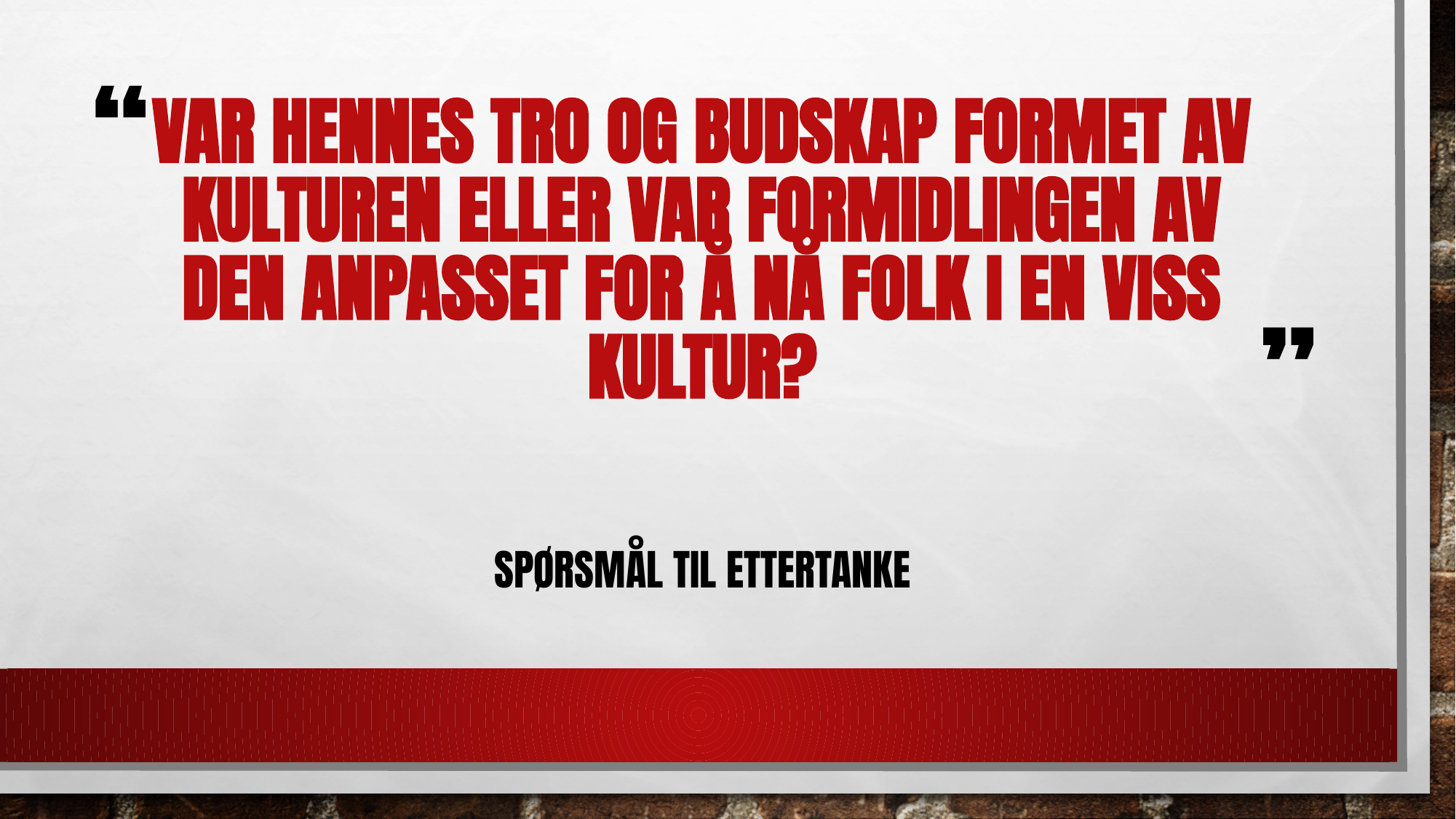

# Var hennes tro og budskap formet av kulturen eller var formidlingen av den anpasset for å nå folk i en viss kultur?

Spørsmål til ettertanke